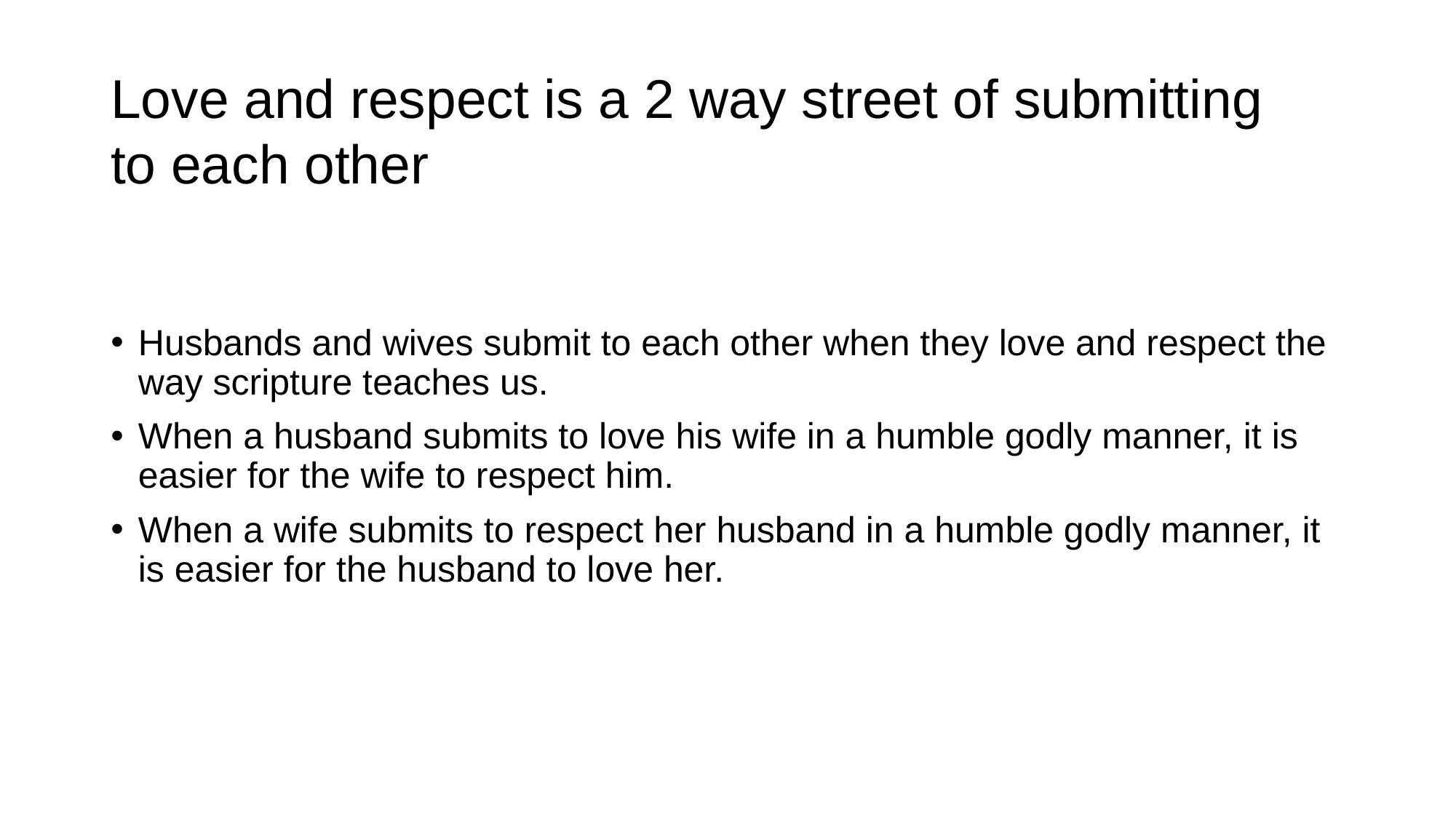

#
Love and respect is a 2 way street of submitting to each other

Husbands and wives submit to each other when they love and respect the way scripture teaches us.
When a husband submits to love his wife in a humble godly manner, it is easier for the wife to respect him.
When a wife submits to respect her husband in a humble godly manner, it is easier for the husband to love her.